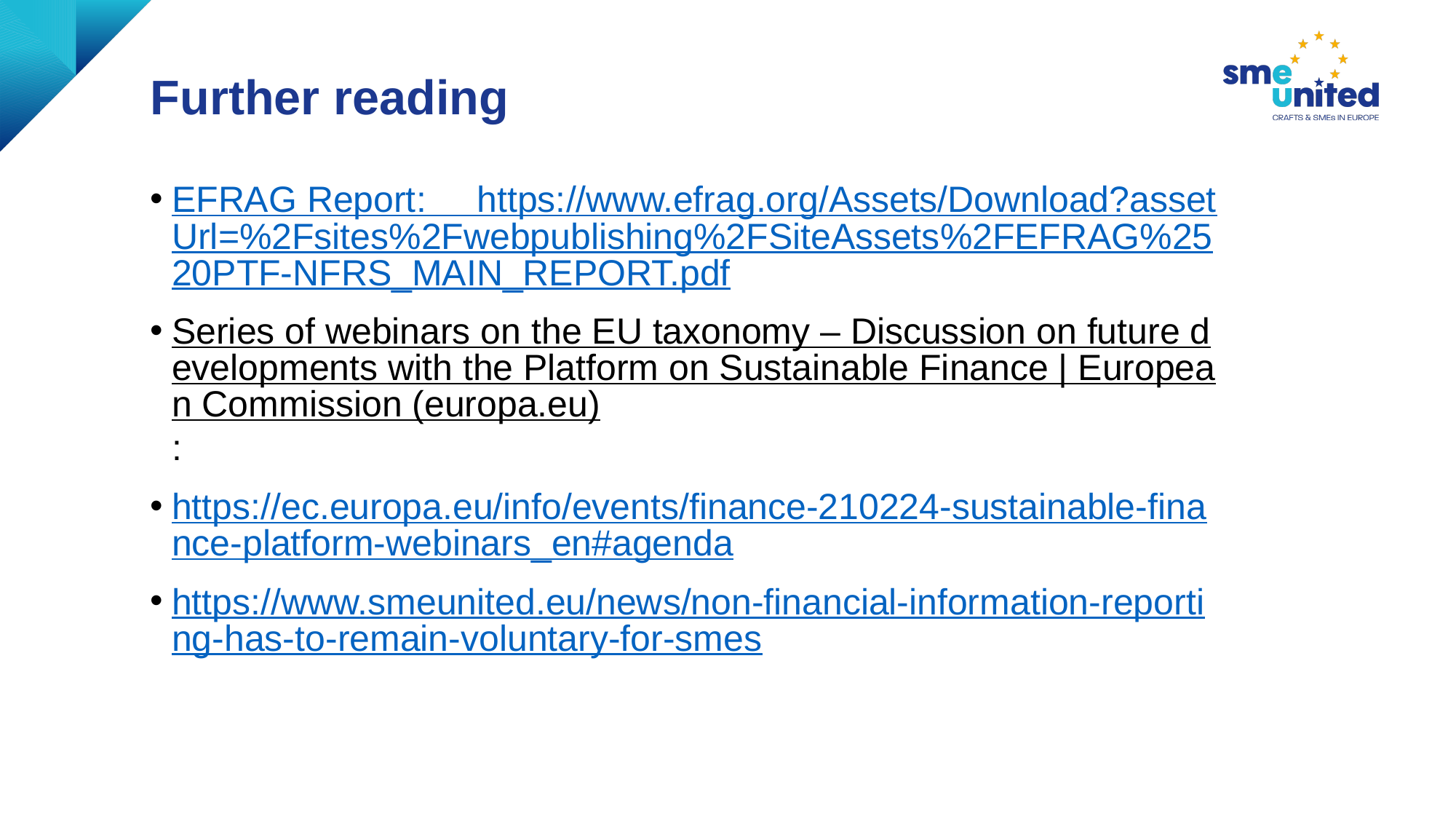

# Further reading
EFRAG Report:     https://www.efrag.org/Assets/Download?assetUrl=%2Fsites%2Fwebpublishing%2FSiteAssets%2FEFRAG%2520PTF-NFRS_MAIN_REPORT.pdf
Series of webinars on the EU taxonomy – Discussion on future developments with the Platform on Sustainable Finance | European Commission (europa.eu):
https://ec.europa.eu/info/events/finance-210224-sustainable-finance-platform-webinars_en#agenda
https://www.smeunited.eu/news/non-financial-information-reporting-has-to-remain-voluntary-for-smes